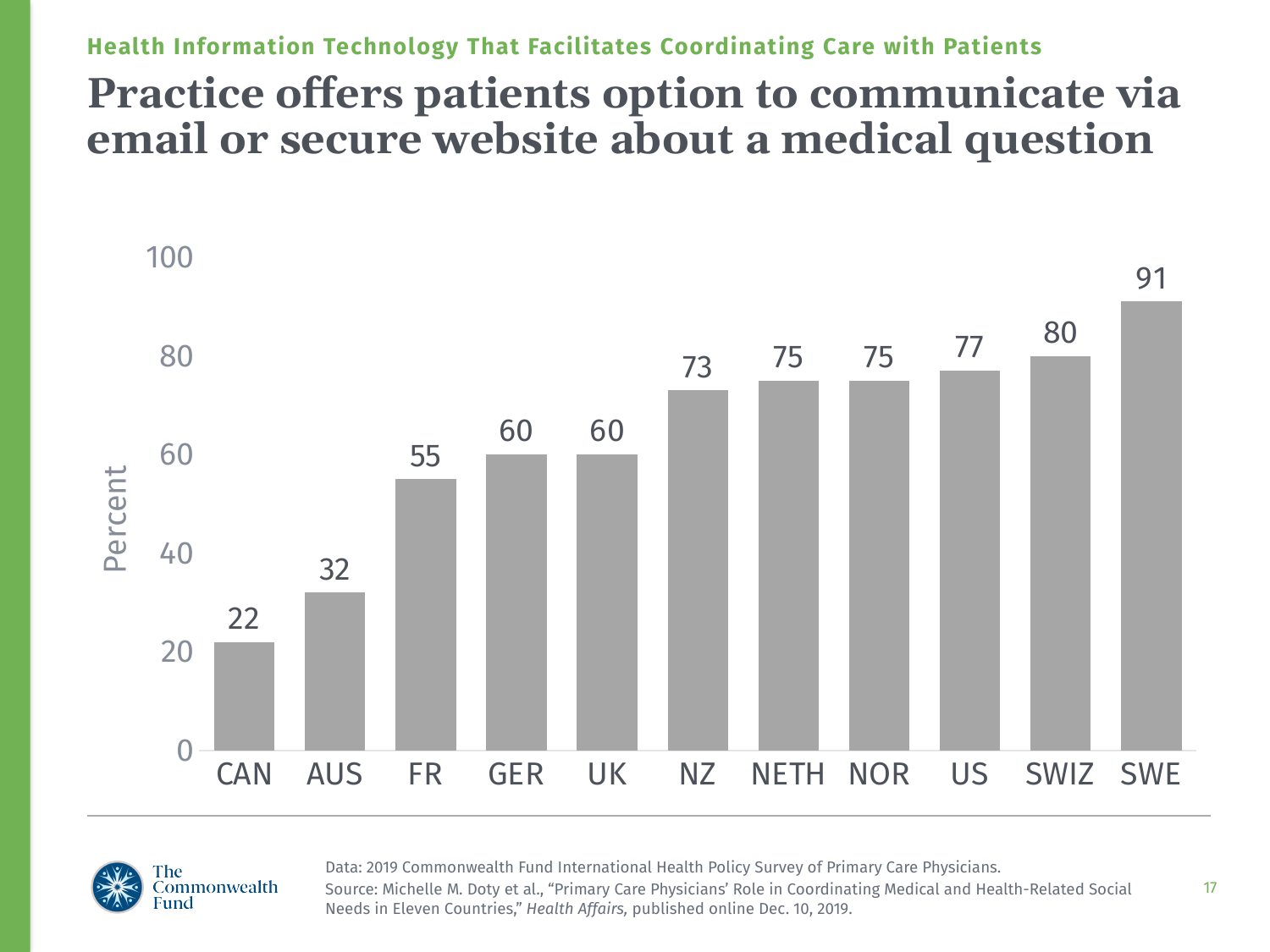

Health Information Technology That Facilitates Coordinating Care with Patients
# Practice offers patients option to communicate via email or secure website about a medical question

### Chart

| Category | Series 1 |
|---|---|
| CAN | 22.0 |
| AUS | 32.0 |
| FR | 55.0 |
| GER | 60.0 |
| UK | 60.0 |
| NZ | 73.0 |
| NETH | 75.0 |
| NOR | 75.0 |
| US | 77.0 |
| SWIZ | 80.0 |
| SWE | 91.0 |
Data: 2019 Commonwealth Fund International Health Policy Survey of Primary Care Physicians.
Source: Michelle M. Doty et al., “Primary Care Physicians’ Role in Coordinating Medical and Health-Related Social Needs in Eleven Countries,” Health Affairs, published online Dec. 10, 2019.